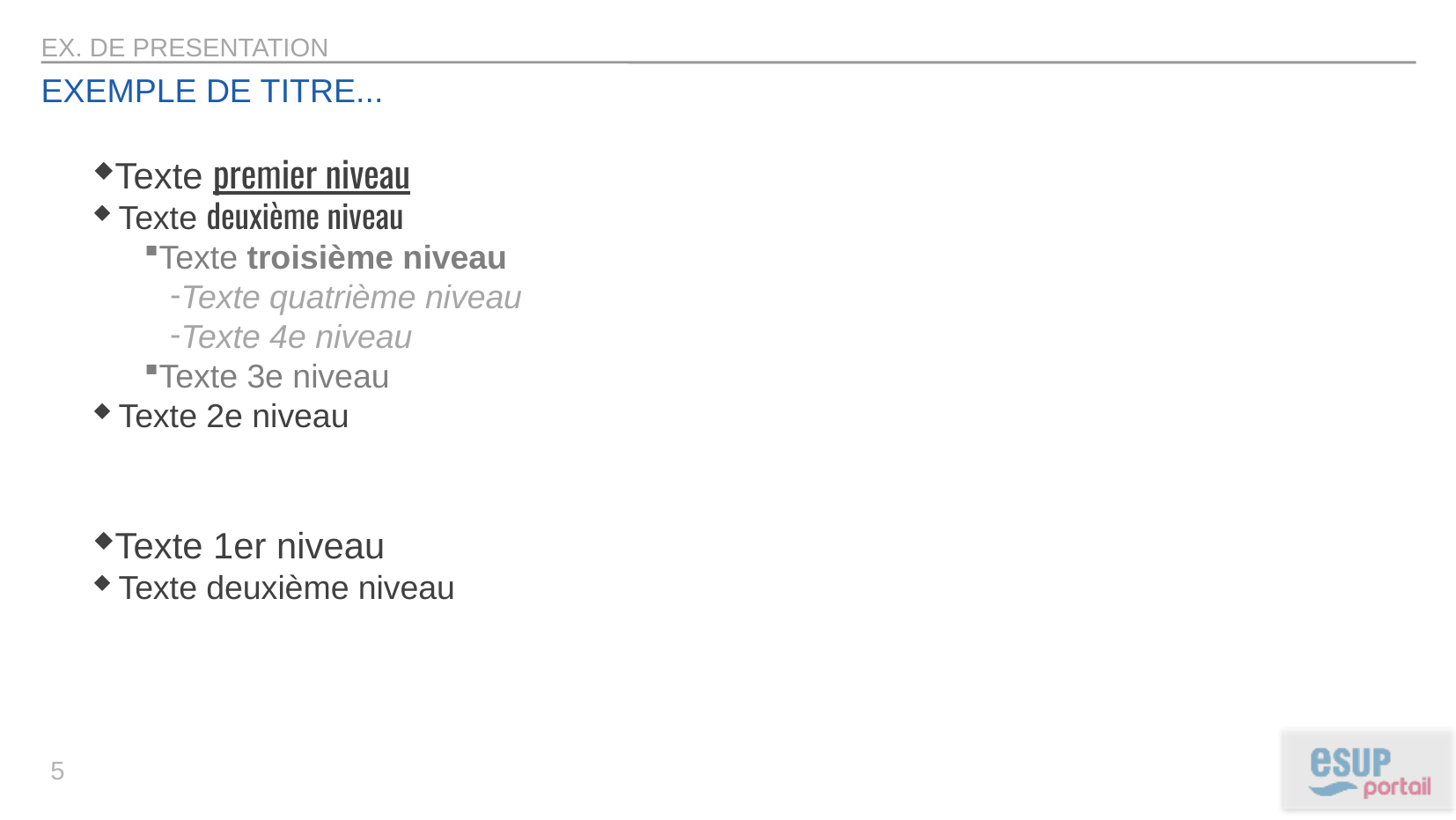

EX. De presentation
Exemple de titre...
Texte premier niveau
Texte deuxième niveau
Texte troisième niveau
Texte quatrième niveau
Texte 4e niveau
Texte 3e niveau
Texte 2e niveau

Texte 1er niveau
Texte deuxième niveau